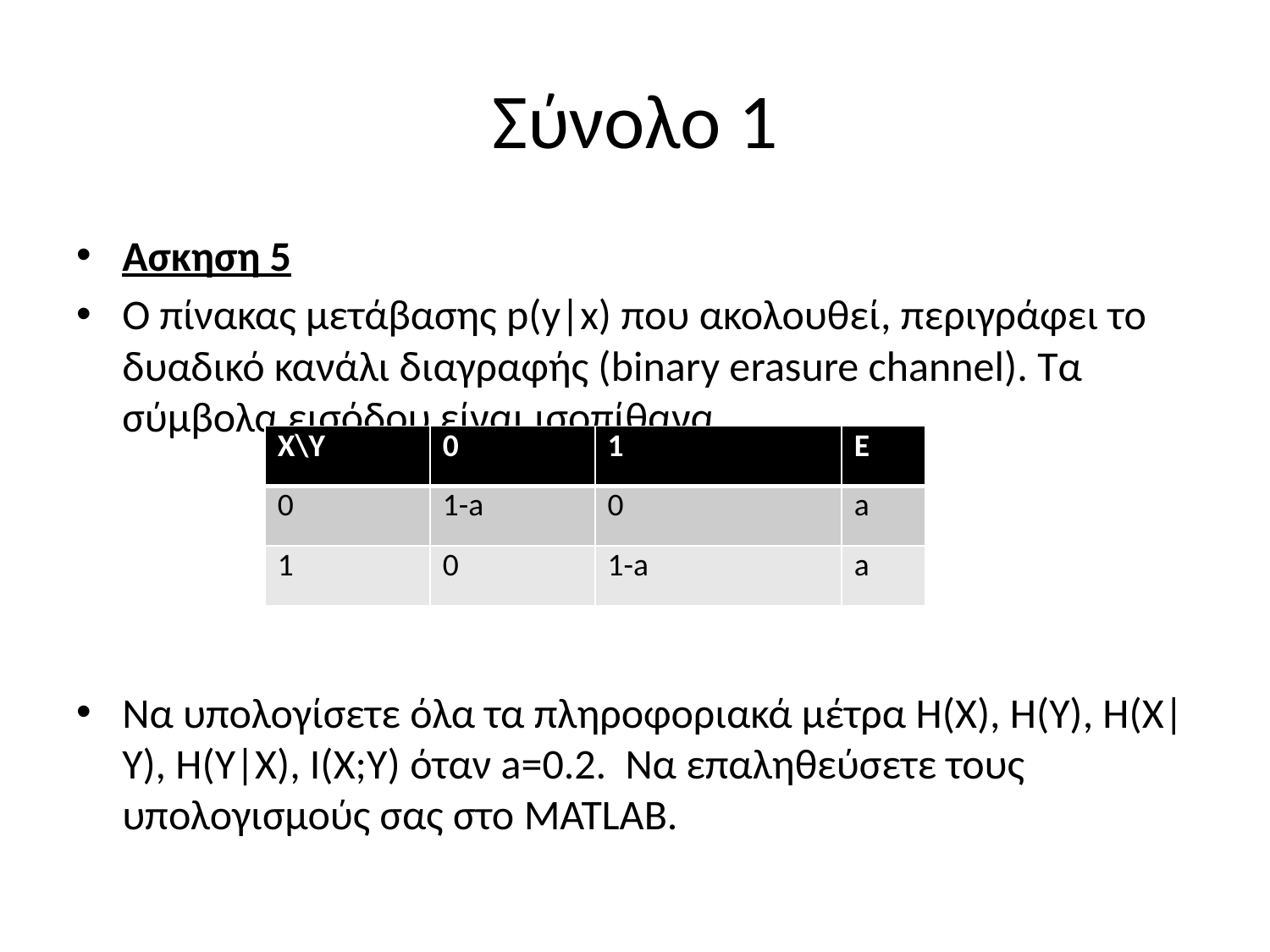

# Σύνολο 1
Ασκηση 5
Ο πίνακας μετάβασης p(y|x) που ακολουθεί, περιγράφει το δυαδικό κανάλι διαγραφής (binary erasure channel). Τα σύμβολα εισόδου είναι ισοπίθανα.

Να υπολογίσετε όλα τα πληροφοριακά μέτρα H(X), H(Y), H(X|Y), H(Y|X), I(X;Y) όταν a=0.2.  Να επαληθεύσετε τους υπολογισμούς σας στο MATLAB.

| X\Y | 0 | 1 | E |
| --- | --- | --- | --- |
| 0 | 1-a | 0 | a |
| 1 | 0 | 1-a | a |